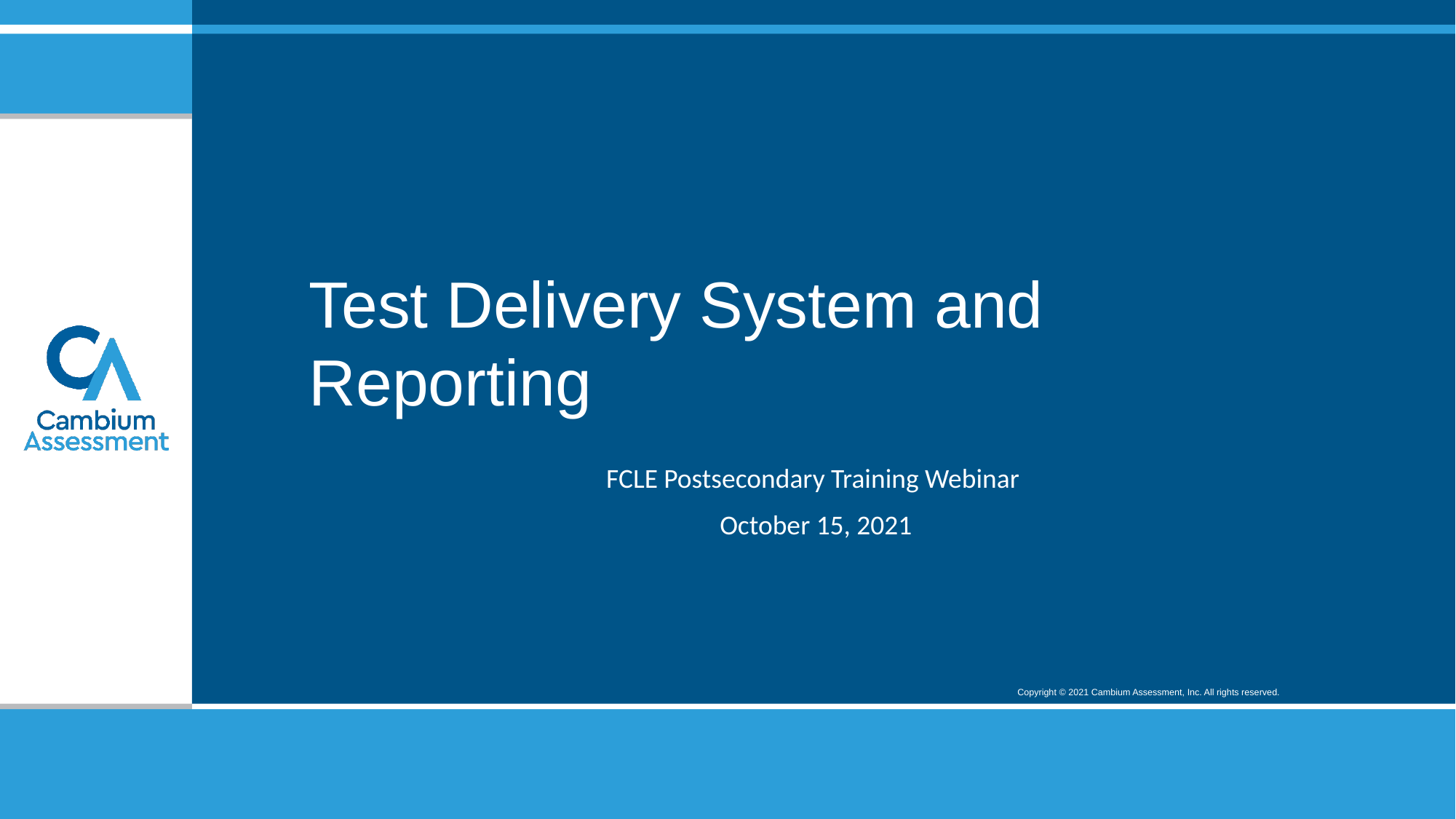

# Test Delivery System and Reporting
FCLE Postsecondary Training Webinar
October 15, 2021
Copyright © 2021 Cambium Assessment, Inc. All rights reserved.